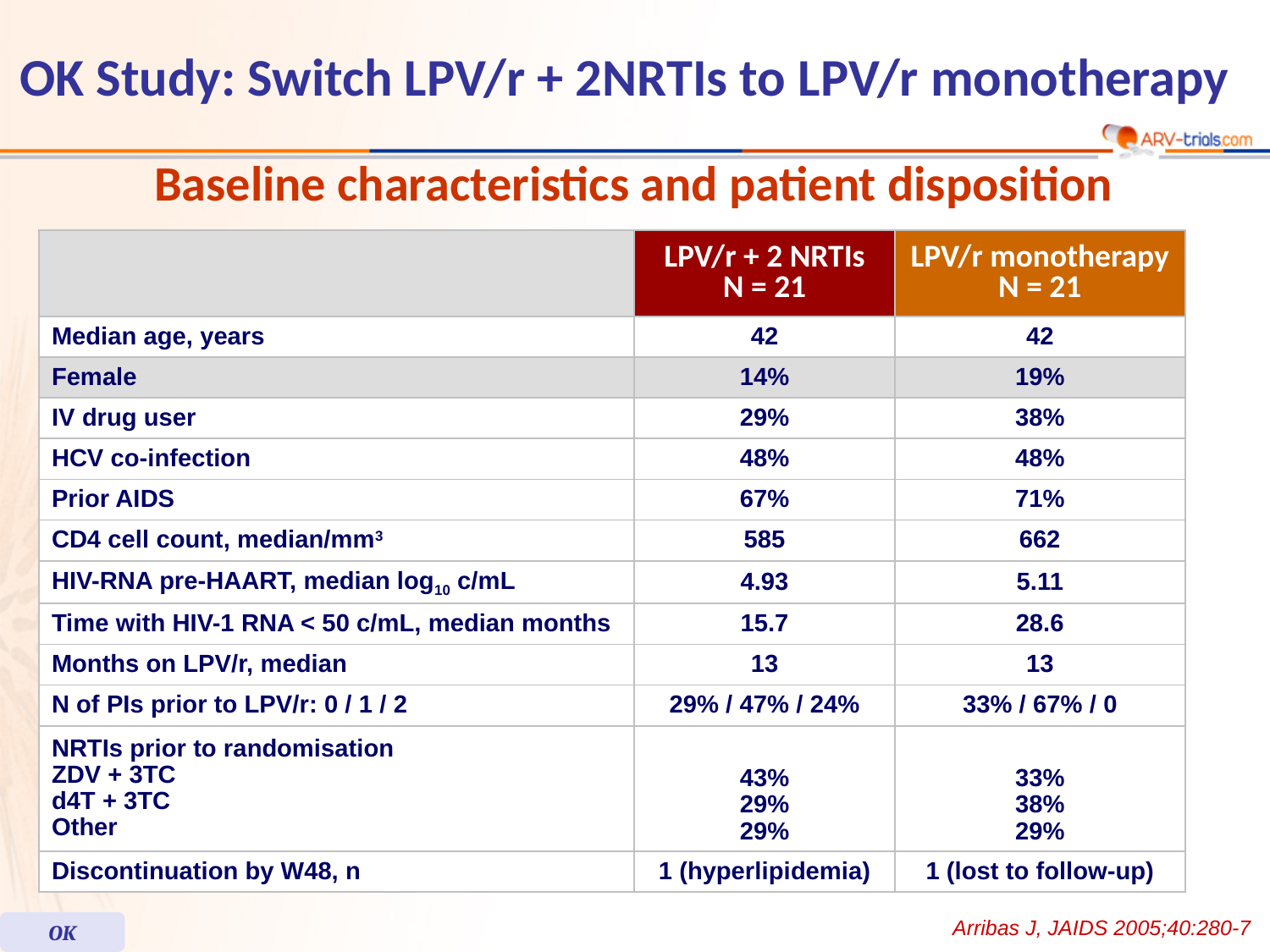

# OK Study: Switch LPV/r + 2NRTIs to LPV/r monotherapy
Baseline characteristics and patient disposition
|  | LPV/r + 2 NRTIs N = 21 | LPV/r monotherapy N = 21 |
| --- | --- | --- |
| Median age, years | 42 | 42 |
| Female | 14% | 19% |
| IV drug user | 29% | 38% |
| HCV co-infection | 48% | 48% |
| Prior AIDS | 67% | 71% |
| CD4 cell count, median/mm3 | 585 | 662 |
| HIV-RNA pre-HAART, median log10 c/mL | 4.93 | 5.11 |
| Time with HIV-1 RNA < 50 c/mL, median months | 15.7 | 28.6 |
| Months on LPV/r, median | 13 | 13 |
| N of PIs prior to LPV/r: 0 / 1 / 2 | 29% / 47% / 24% | 33% / 67% / 0 |
| NRTIs prior to randomisation ZDV + 3TC d4T + 3TC Other | 43% 29% 29% | 33% 38% 29% |
| Discontinuation by W48, n | 1 (hyperlipidemia) | 1 (lost to follow-up) |
Arribas J, JAIDS 2005;40:280-7
OK